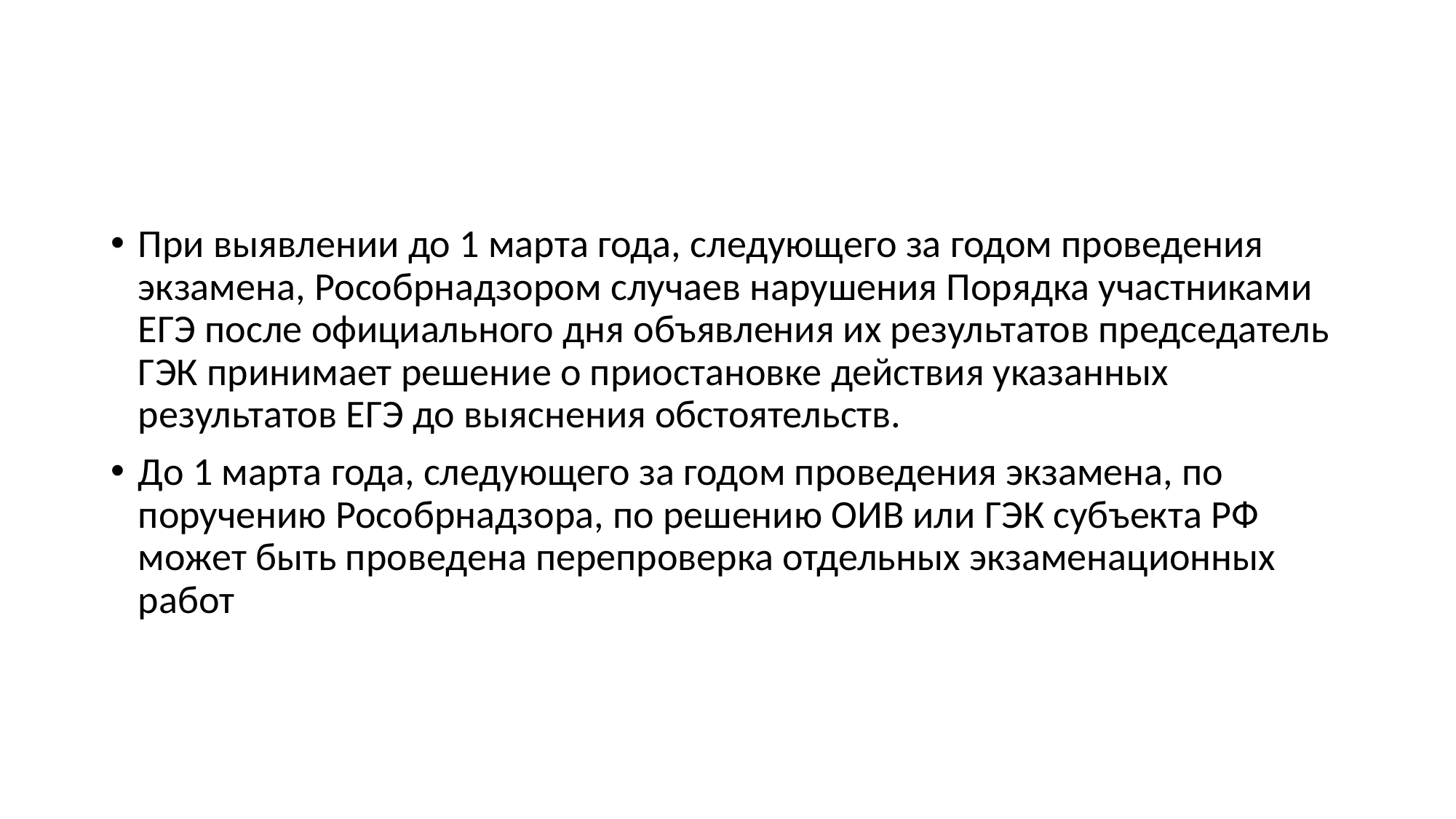

При выявлении до 1 марта года, следующего за годом проведения экзамена, Рособрнадзором случаев нарушения Порядка участниками ЕГЭ после официального дня объявления их результатов председатель ГЭК принимает решение о приостановке действия указанных результатов ЕГЭ до выяснения обстоятельств.
До 1 марта года, следующего за годом проведения экзамена, по поручению Рособрнадзора, по решению ОИВ или ГЭК субъекта РФ может быть проведена перепроверка отдельных экзаменационных работ